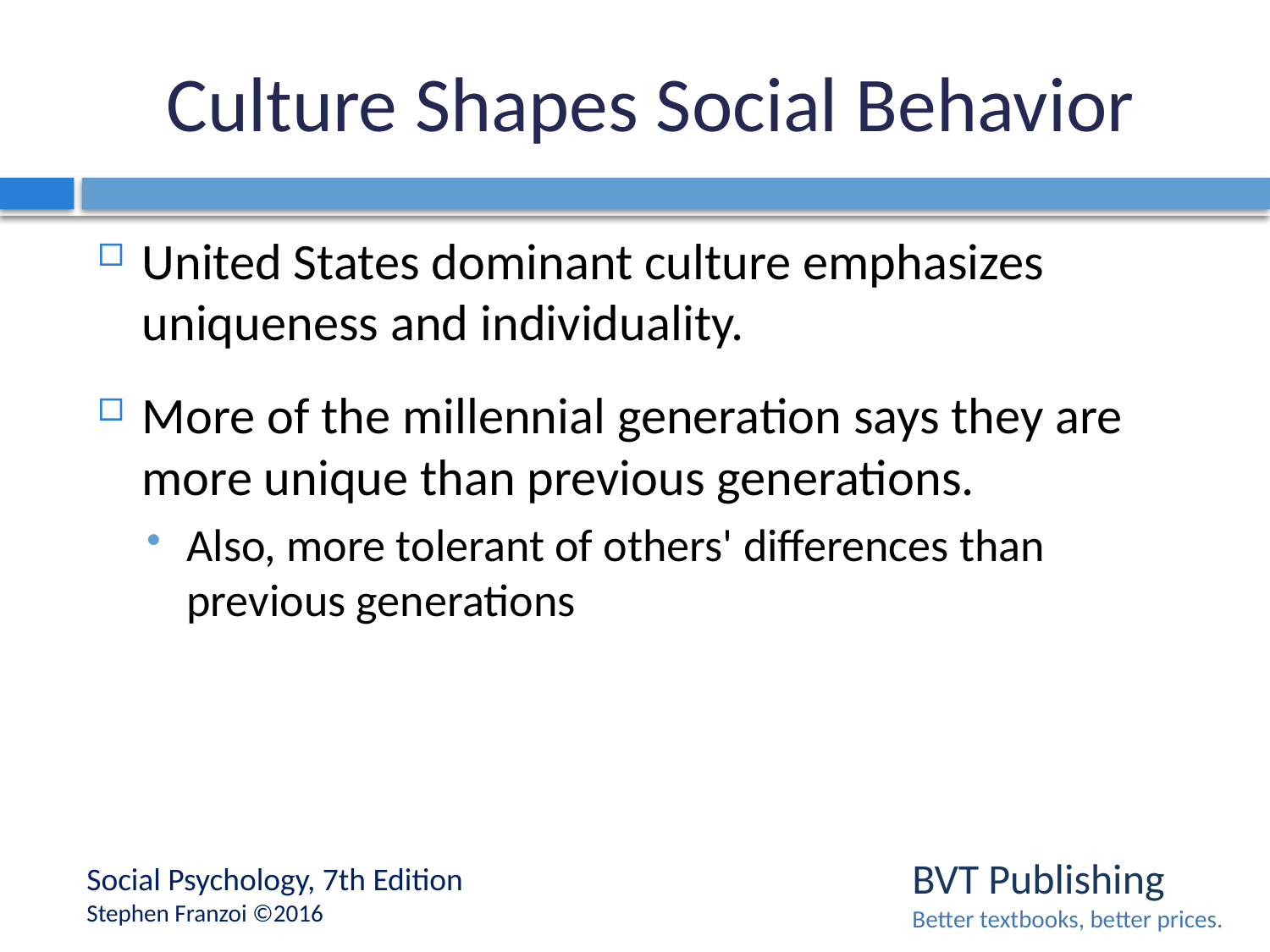

# Culture Shapes Social Behavior
United States dominant culture emphasizes uniqueness and individuality.
More of the millennial generation says they are more unique than previous generations.
Also, more tolerant of others' differences than previous generations